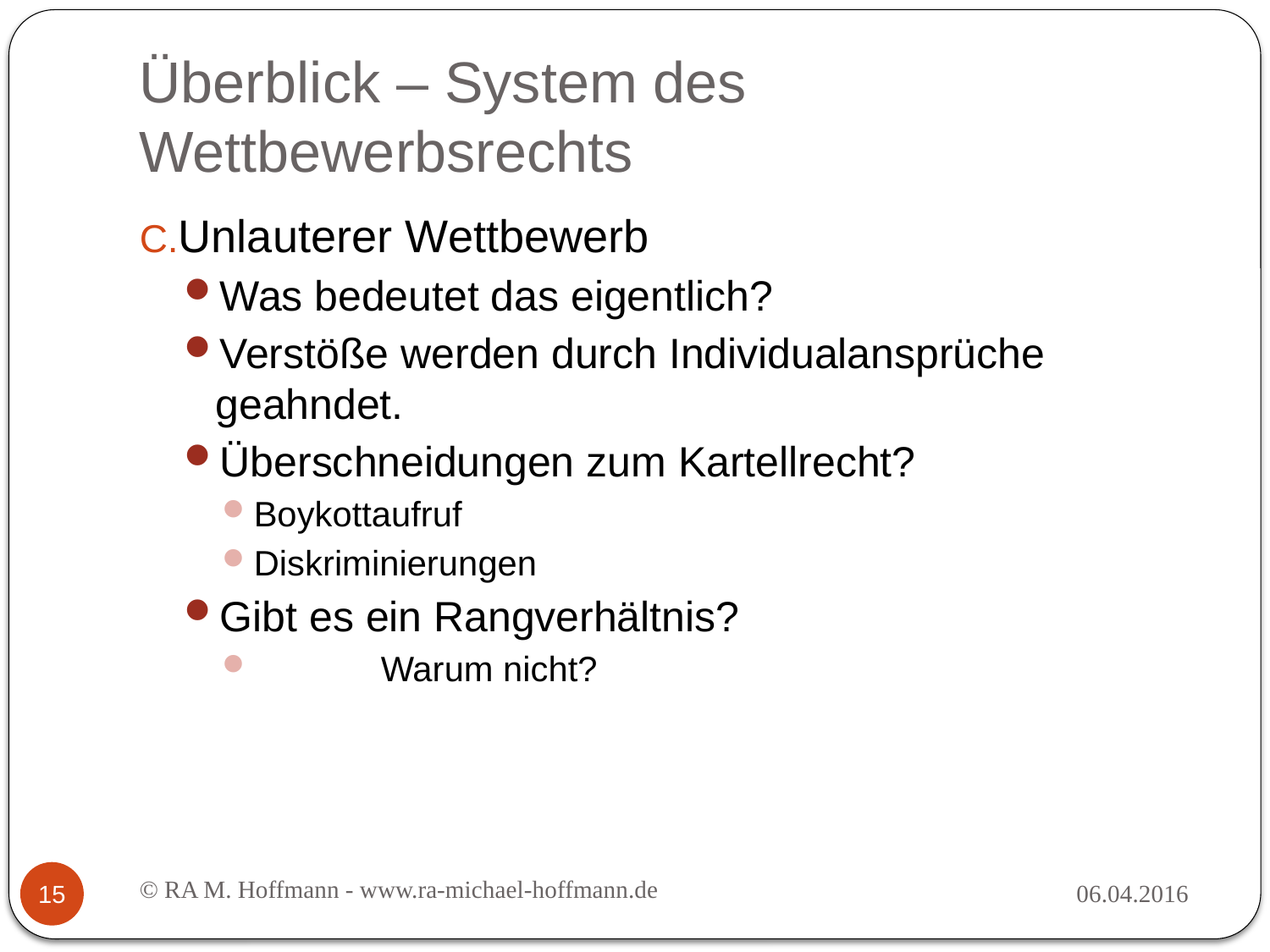

# Überblick – System des Wettbewerbsrechts
Unlauterer Wettbewerb
Was bedeutet das eigentlich?
Verstöße werden durch Individualansprüche geahndet.
Überschneidungen zum Kartellrecht?
Boykottaufruf
Diskriminierungen
Gibt es ein Rangverhältnis?
	Warum nicht?
© RA M. Hoffmann - www.ra-michael-hoffmann.de
06.04.2016
15